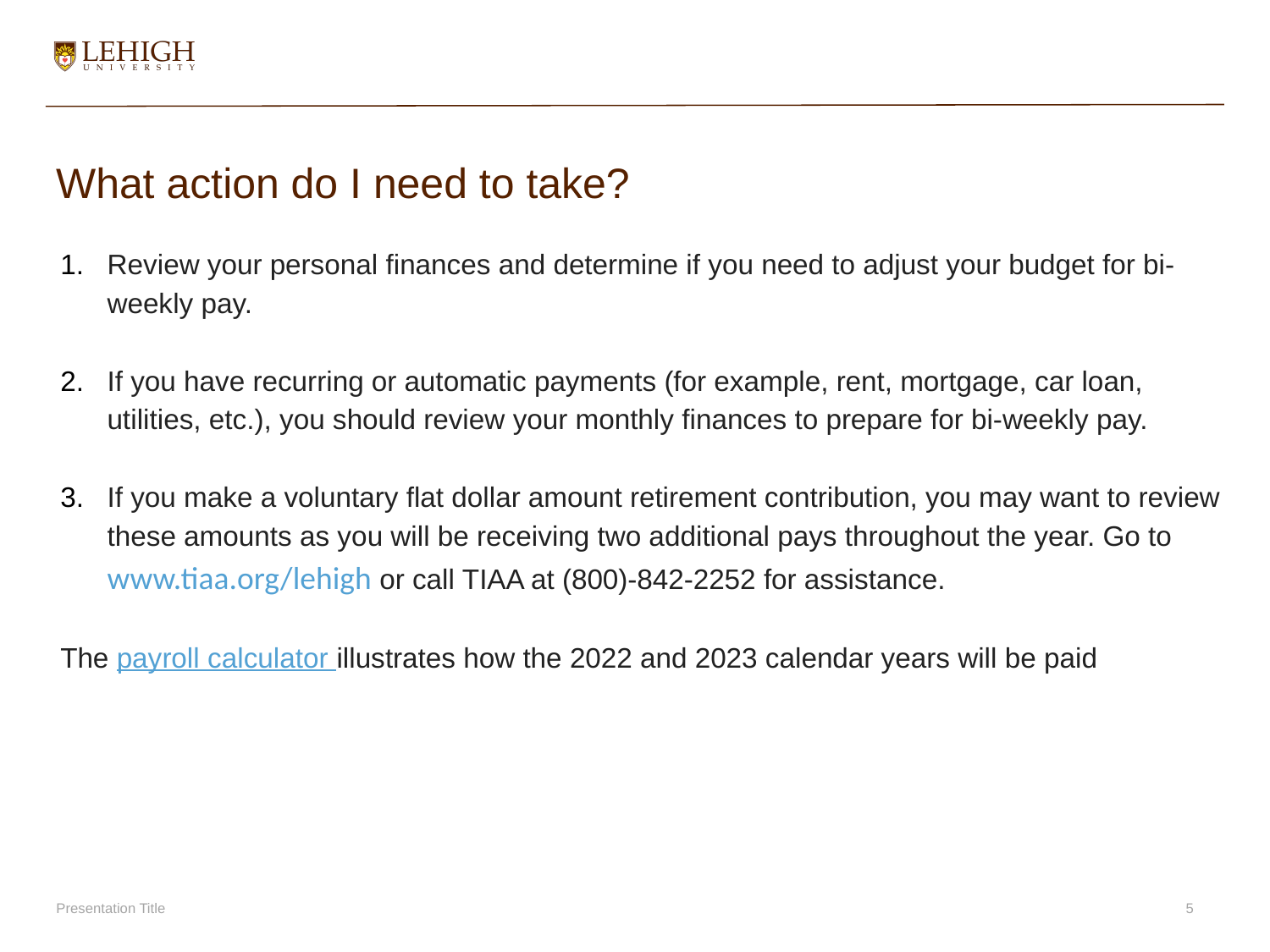

# What action do I need to take?
Review your personal finances and determine if you need to adjust your budget for bi-weekly pay.

If you have recurring or automatic payments (for example, rent, mortgage, car loan, utilities, etc.), you should review your monthly finances to prepare for bi-weekly pay.

If you make a voluntary flat dollar amount retirement contribution, you may want to review these amounts as you will be receiving two additional pays throughout the year. Go to www.tiaa.org/lehigh or call TIAA at (800)-842-2252 for assistance.

The payroll calculator illustrates how the 2022 and 2023 calendar years will be paid
Presentation Title